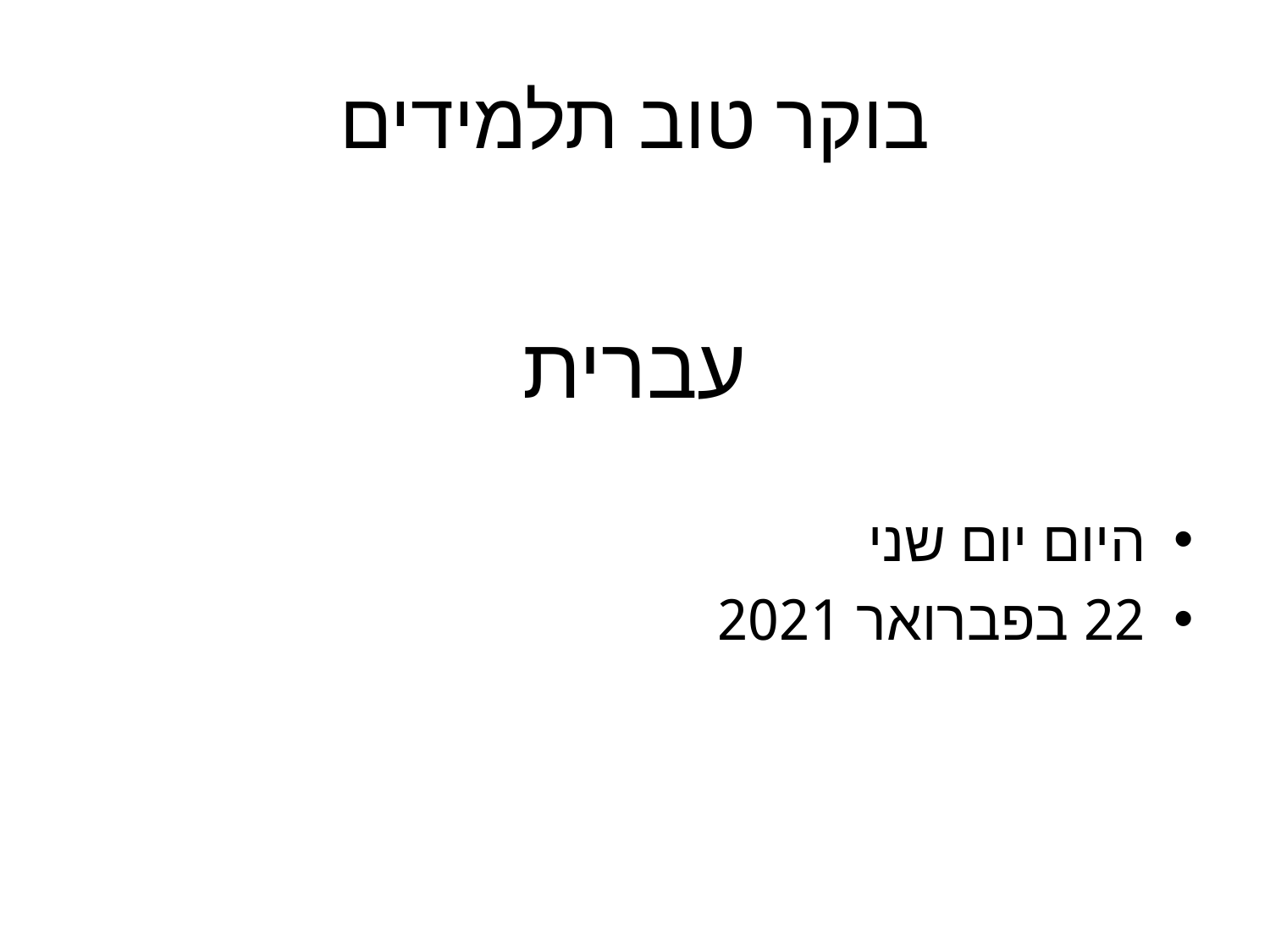

# בוקר טוב תלמידים

עברית

היום יום שני
22 בפברואר 2021